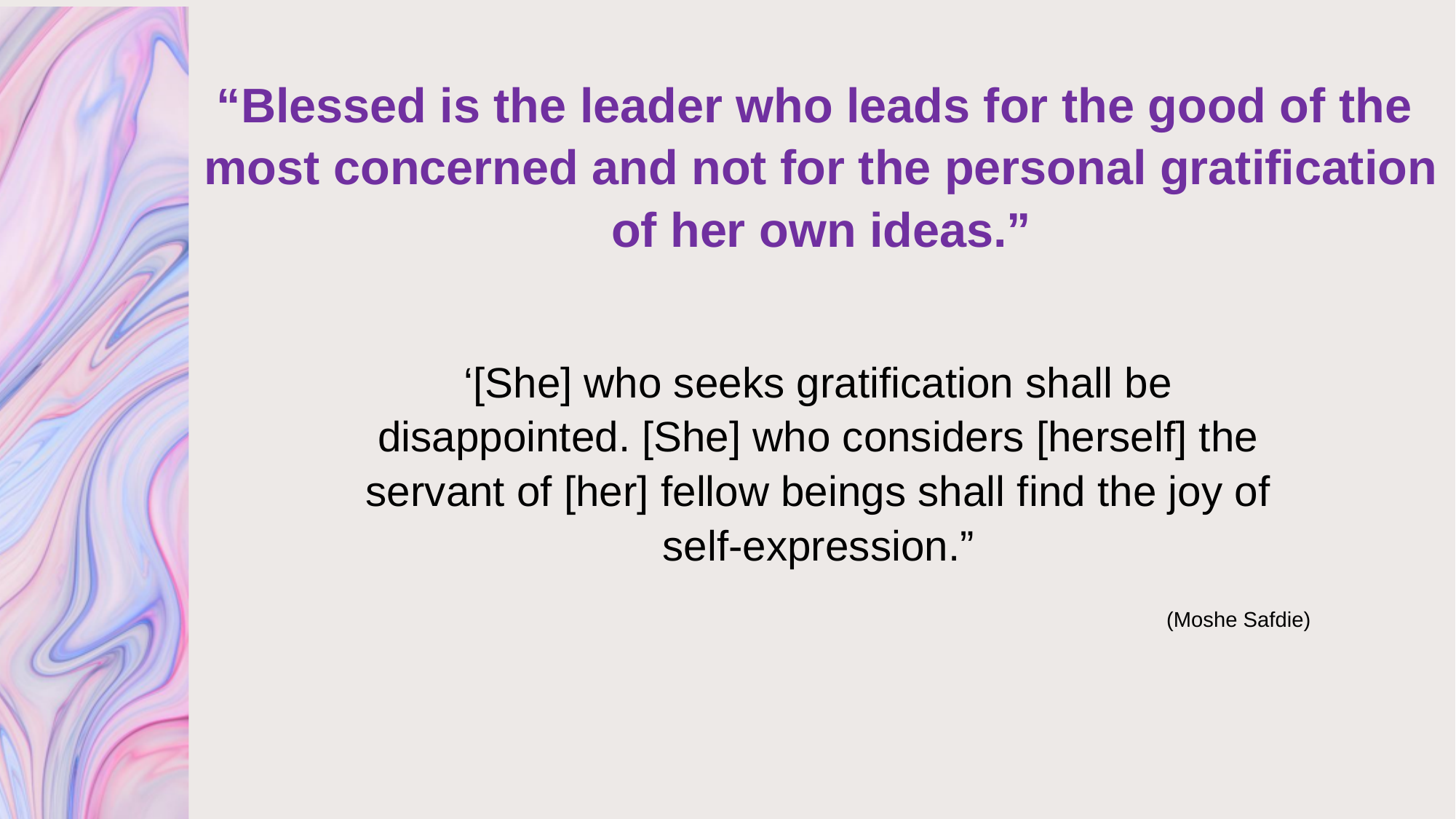

“Blessed is the leader who leads for the good of the
most concerned and not for the personal gratification of her own ideas.”
‘[She] who seeks gratification shall be disappointed. [She] who considers [herself] the servant of [her] fellow beings shall find the joy of self-expression.”
                           (Moshe Safdie)